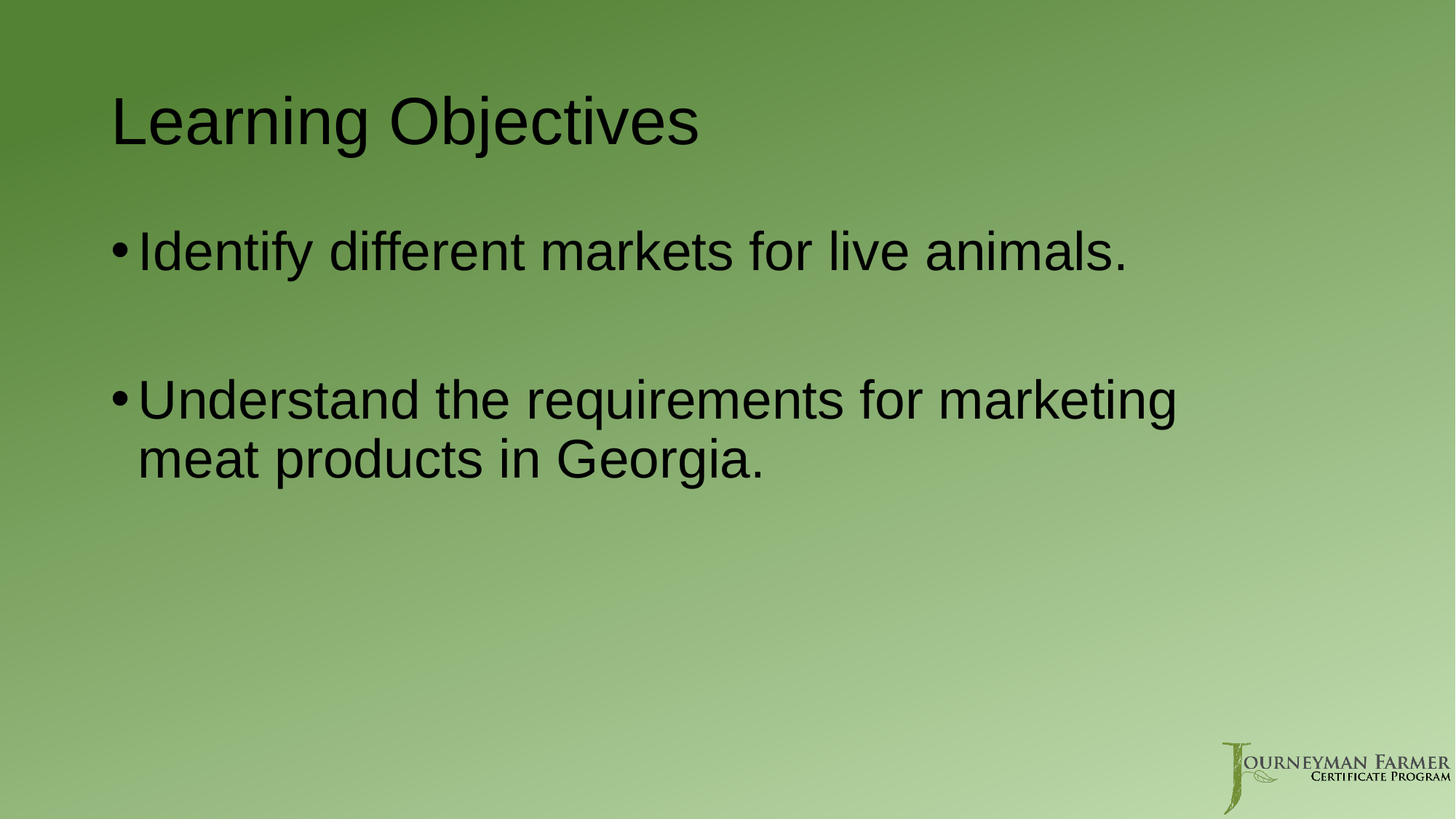

# Learning Objectives

Identify different markets for live animals.

Understand the requirements for marketing meat products in Georgia.